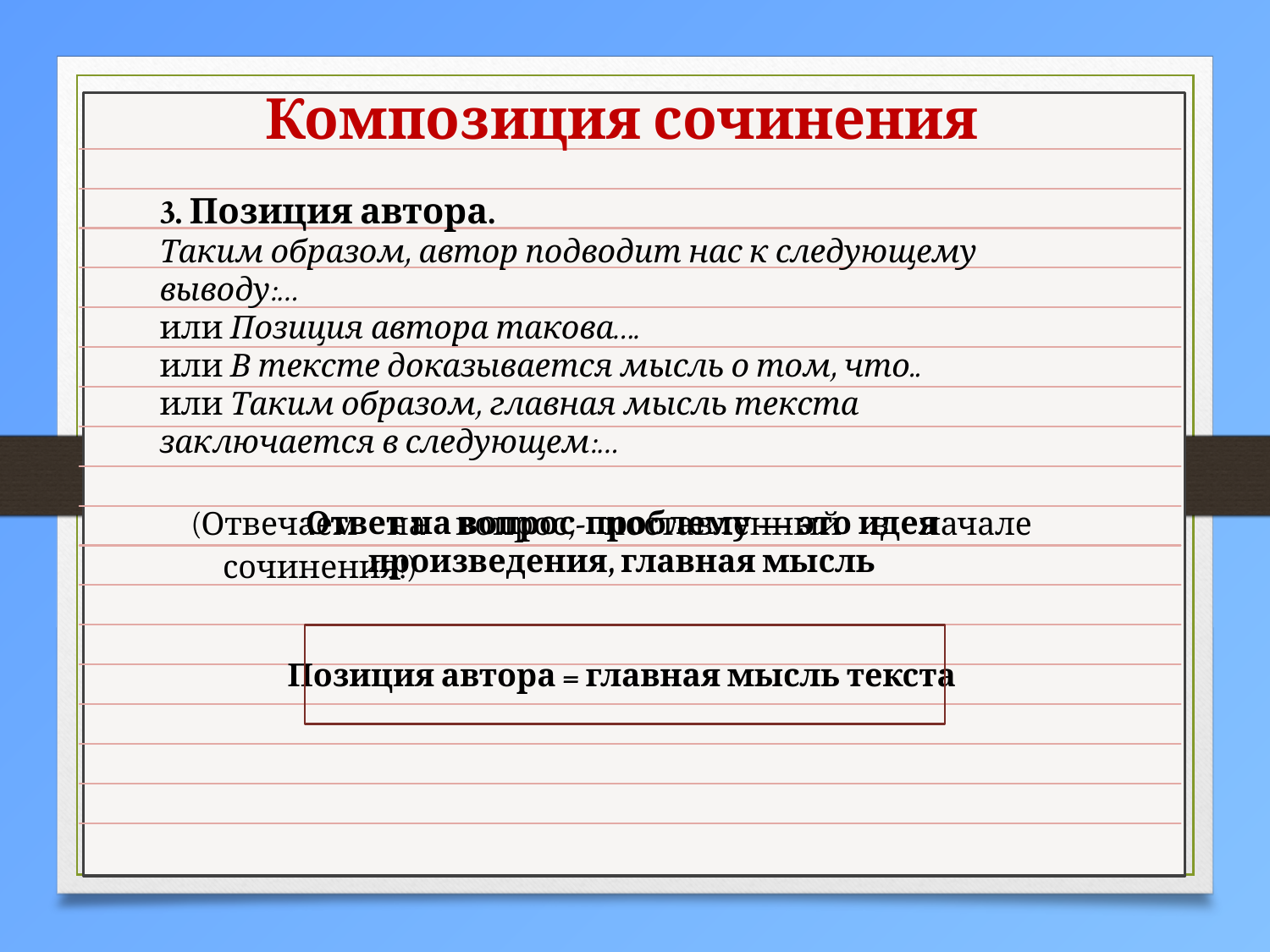

Композиция сочинения

3. Позиция автора.
Таким образом, автор подводит нас к следующему выводу:…
или Позиция автора такова….
или В тексте доказывается мысль о том, что..
или Таким образом, главная мысль текста заключается в следующем:…

(Отвечаем на вопрос, поставленный в начале сочинения!)
Ответ на вопрос-проблему — это идея произведения, главная мысль

Позиция автора = главная мысль текста